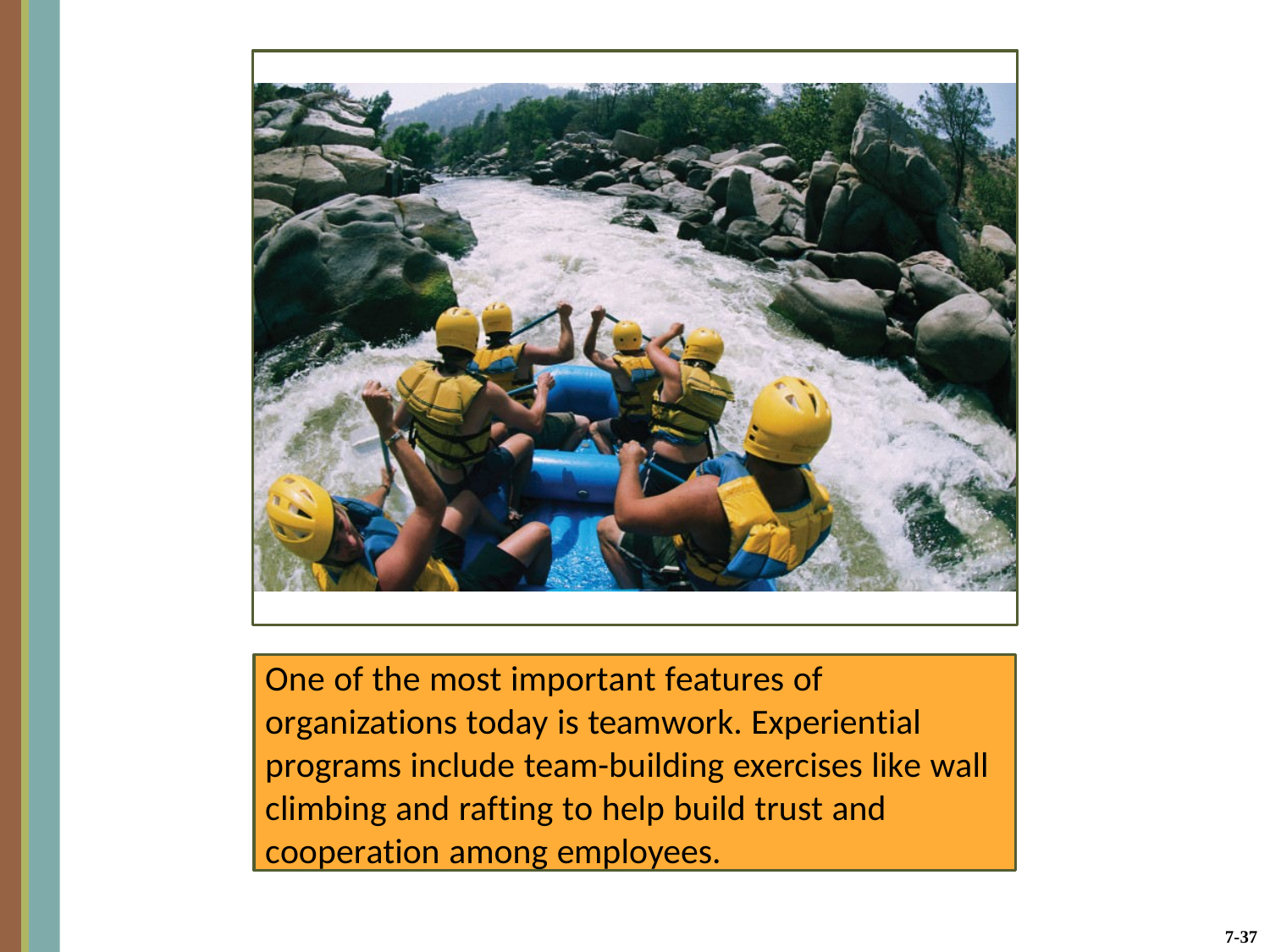

One of the most important features of organizations today is teamwork. Experiential programs include team-building exercises like wall climbing and rafting to help build trust and cooperation among employees.
7-37